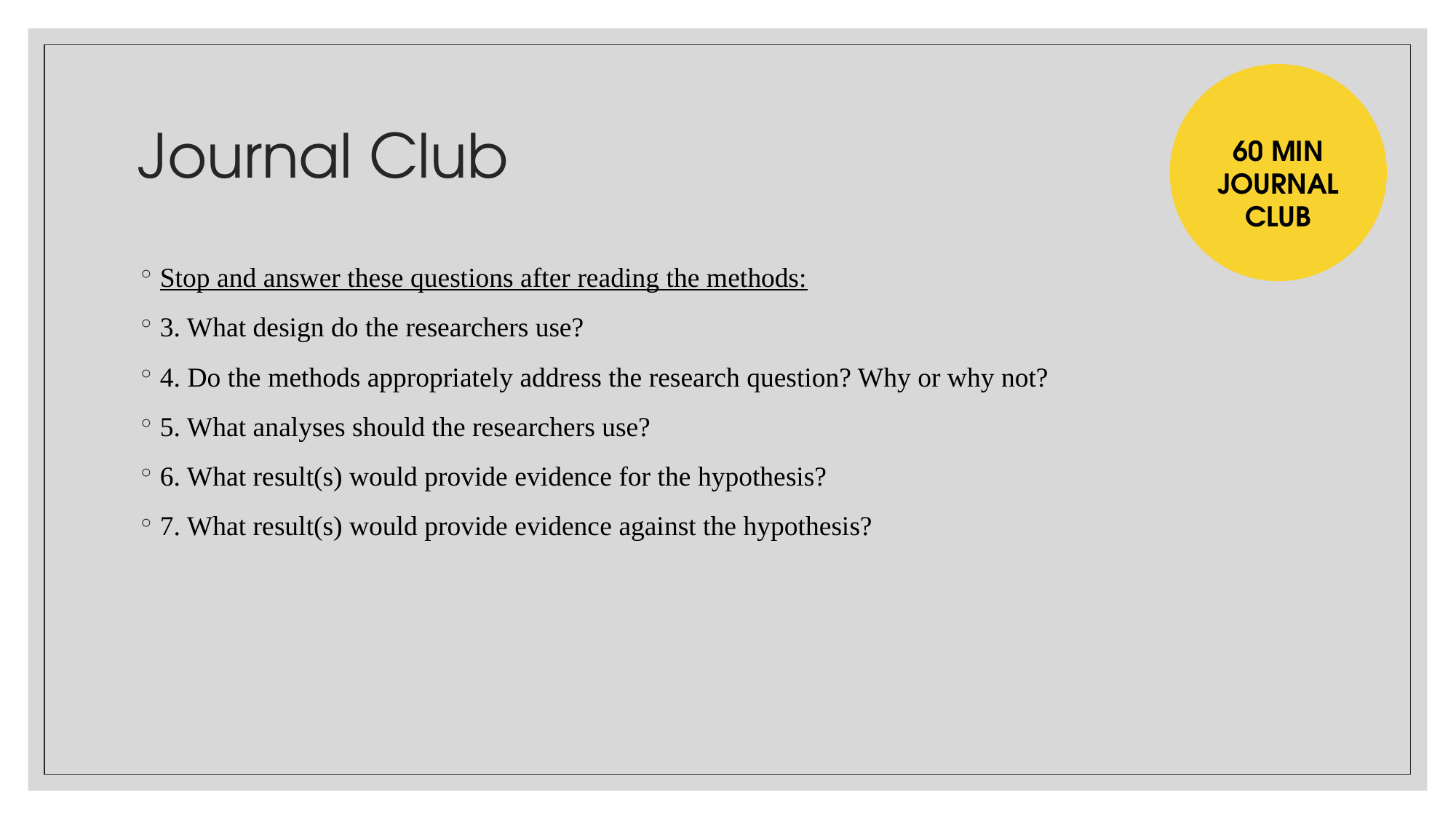

60 MIN
JOURNAL
CLUB
# Journal Club
Stop and answer these questions after reading the methods:
3. What design do the researchers use?
4. Do the methods appropriately address the research question? Why or why not?
5. What analyses should the researchers use?
6. What result(s) would provide evidence for the hypothesis?
7. What result(s) would provide evidence against the hypothesis?